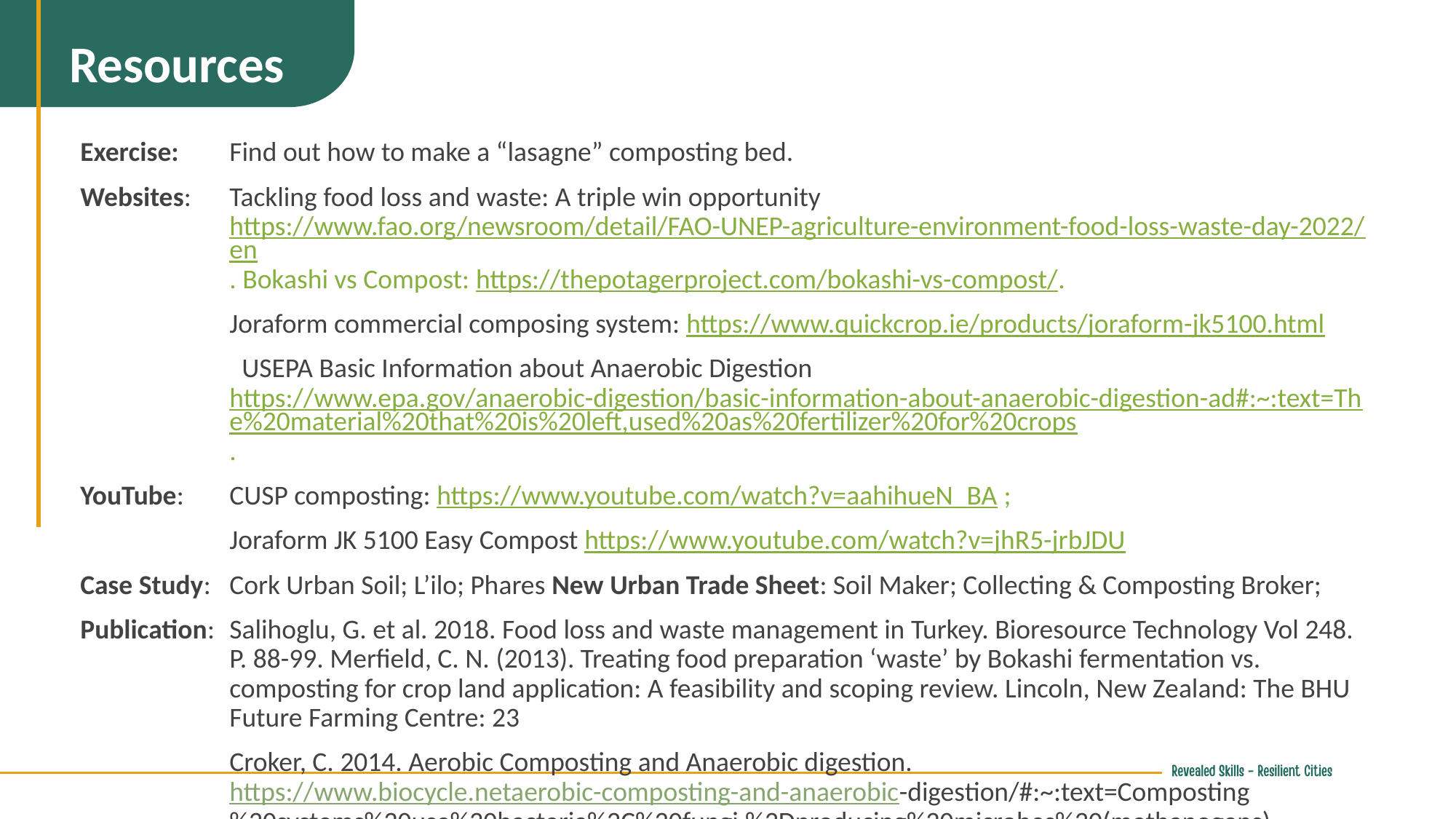

Resources
Exercise:	Find out how to make a “lasagne” composting bed.
Websites: 	Tackling food loss and waste: A triple win opportunity https://www.fao.org/newsroom/detail/FAO-UNEP-agriculture-environment-food-loss-waste-day-2022/en. Bokashi vs Compost: https://thepotagerproject.com/bokashi-vs-compost/.
	Joraform commercial composing system: https://www.quickcrop.ie/products/joraform-jk5100.html
	  USEPA Basic Information about Anaerobic Digestion  https://www.epa.gov/anaerobic-digestion/basic-information-about-anaerobic-digestion-ad#:~:text=The%20material%20that%20is%20left,used%20as%20fertilizer%20for%20crops.
YouTube: 	CUSP composting: https://www.youtube.com/watch?v=aahihueN_BA ;
	Joraform JK 5100 Easy Compost https://www.youtube.com/watch?v=jhR5-jrbJDU
Case Study: 	Cork Urban Soil; L’ilo; Phares New Urban Trade Sheet: Soil Maker; Collecting & Composting Broker;
Publication: 	Salihoglu, G. et al. 2018. Food loss and waste management in Turkey. Bioresource Technology Vol 248. P. 88-99. Merfield, C. N. (2013). Treating food preparation ‘waste’ by Bokashi fermentation vs. composting for crop land application: A feasibility and scoping review. Lincoln, New Zealand: The BHU Future Farming Centre: 23
	Croker, C. 2014. Aerobic Composting and Anaerobic digestion. https://www.biocycle.netaerobic-composting-and-anaerobic-digestion/#:~:text=Composting%20systems%20use%20bacteria%2C%20fungi,%2Dproducing%20microbes%20(methanogens).